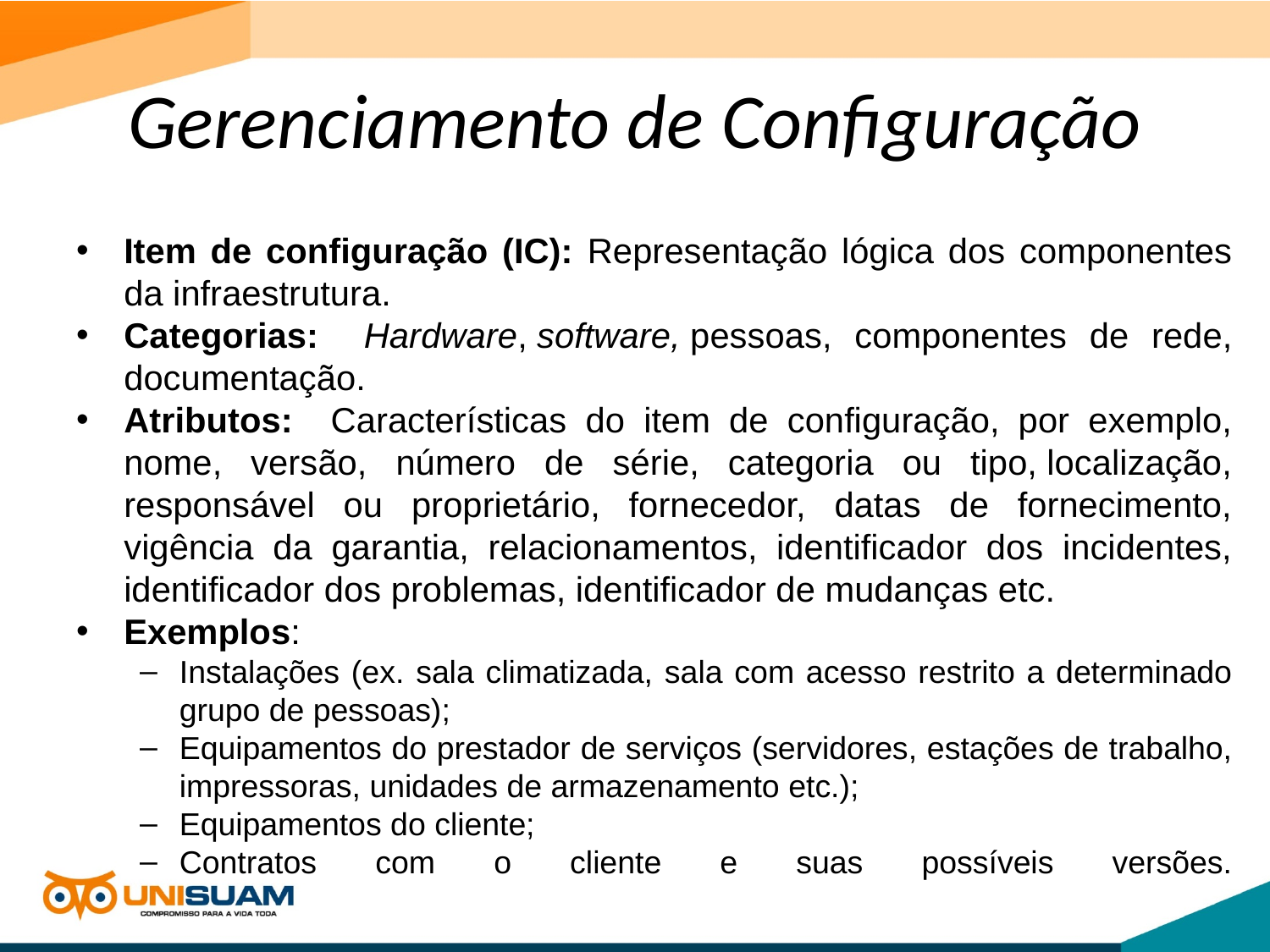

# Gerenciamento de Configuração
Item de configuração (IC): Representação lógica dos componentes da infraestrutura.
Categorias:  Hardware, software, pessoas, componentes de rede, documentação.
Atributos:  Características do item de configuração, por exemplo, nome, versão, número de série, categoria ou tipo, localização, responsável ou proprietário, fornecedor, datas de fornecimento, vigência da garantia, relacionamentos, identificador dos incidentes, identificador dos problemas, identificador de mudanças etc.
Exemplos:
Instalações (ex. sala climatizada, sala com acesso restrito a determinado grupo de pessoas);
Equipamentos do prestador de serviços (servidores, estações de trabalho, impressoras, unidades de armazenamento etc.);
Equipamentos do cliente;
Contratos com o cliente e suas possíveis versões.